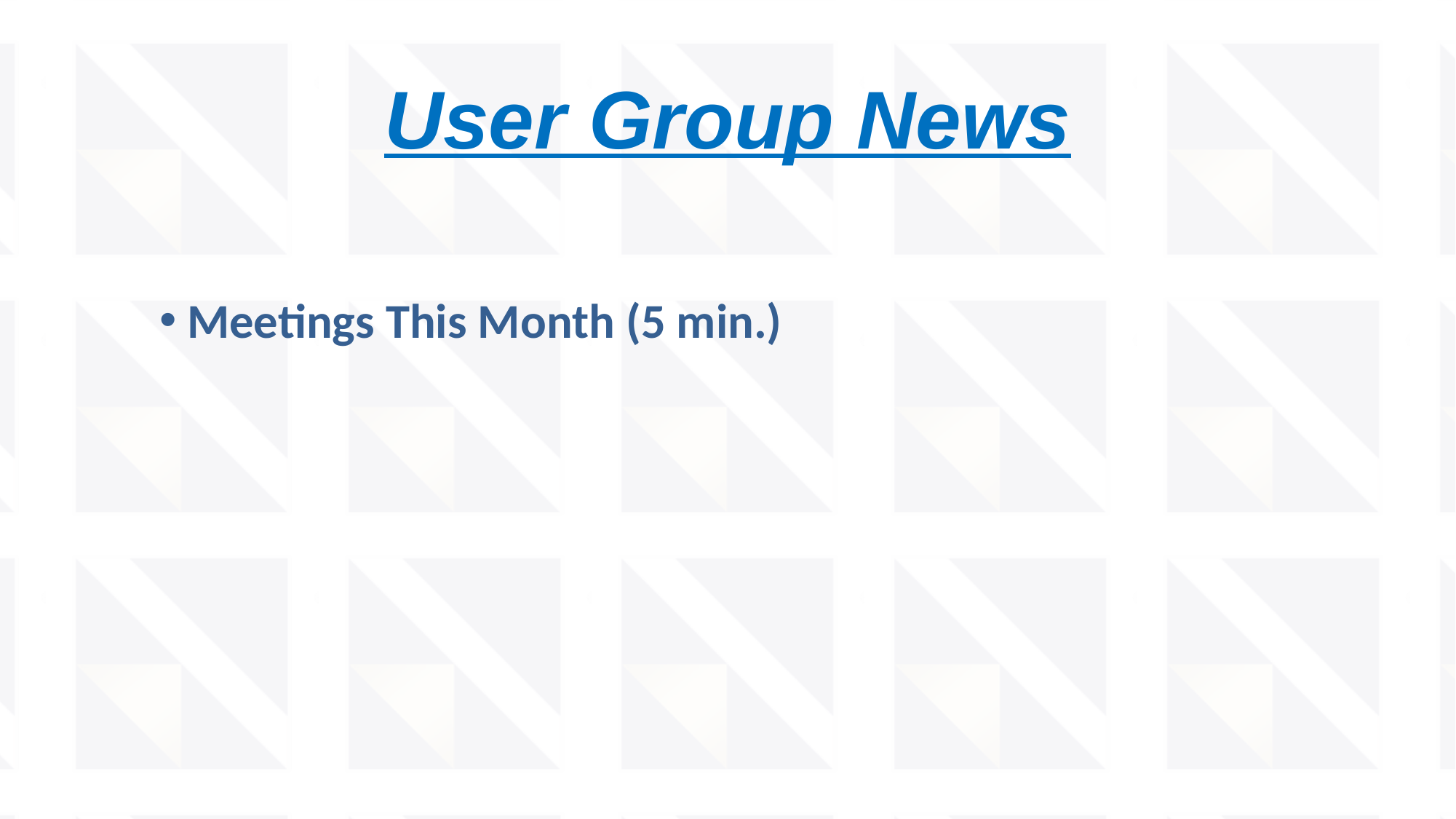

# User Group News

Meetings This Month (5 min.)